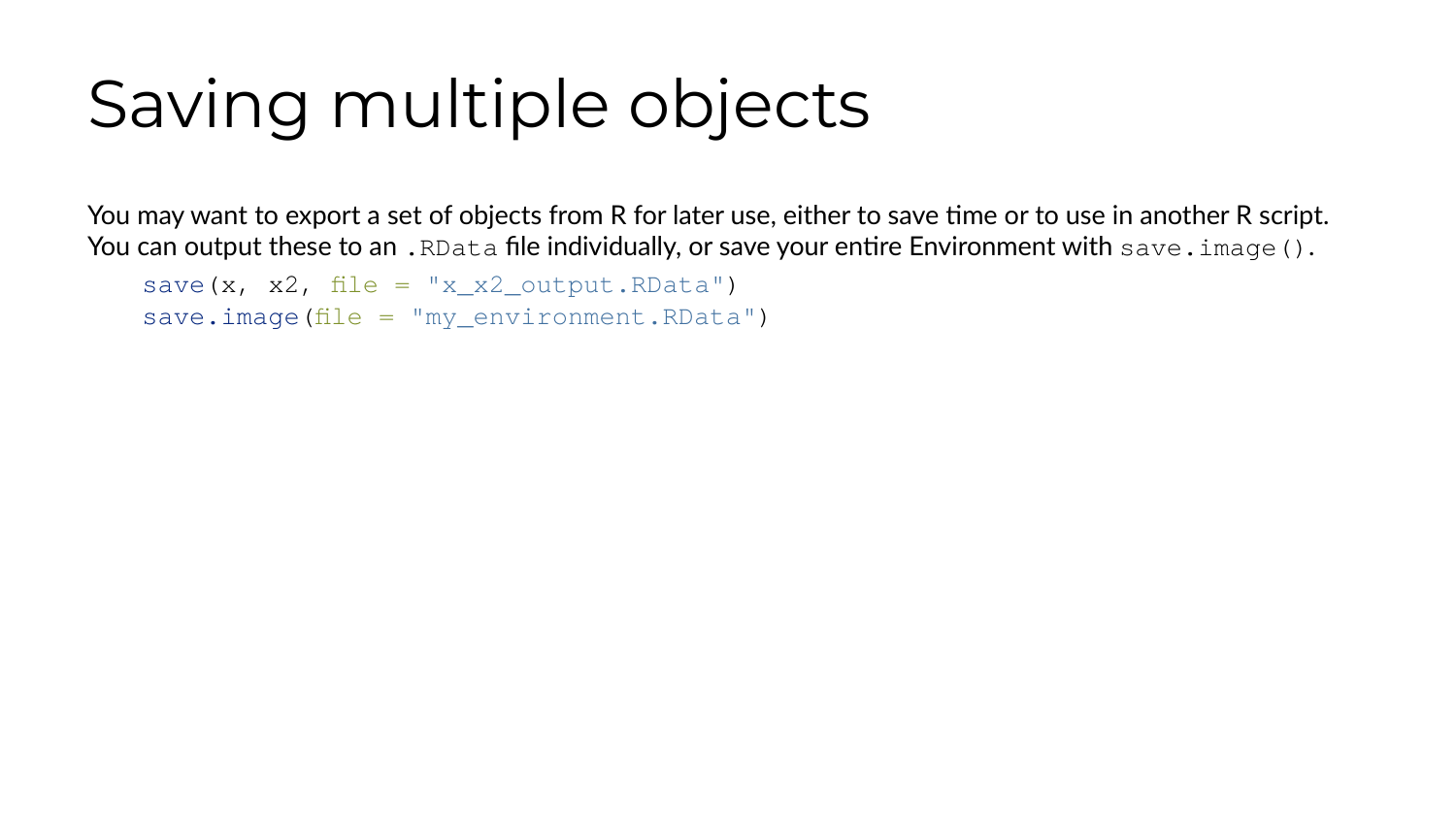

# Saving multiple objects
You may want to export a set of objects from R for later use, either to save time or to use in another R script. You can output these to an .RData file individually, or save your entire Environment with save.image().
save(x, x2, file = "x_x2_output.RData")
save.image(file = "my_environment.RData")